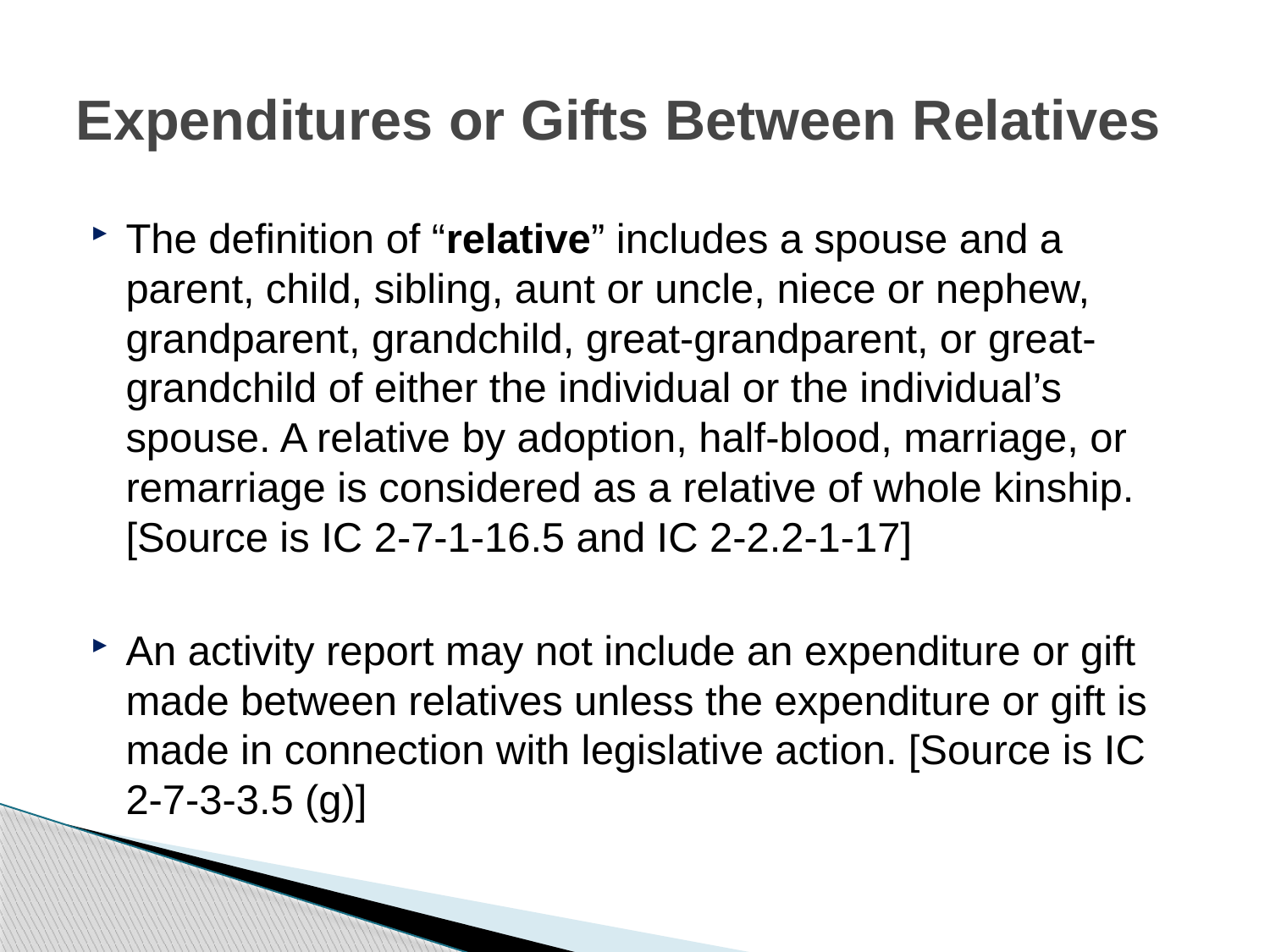

# Expenditures or Gifts Between Relatives
The definition of “relative” includes a spouse and a parent, child, sibling, aunt or uncle, niece or nephew, grandparent, grandchild, great-grandparent, or great-grandchild of either the individual or the individual’s spouse. A relative by adoption, half-blood, marriage, or remarriage is considered as a relative of whole kinship. [Source is IC 2-7-1-16.5 and IC 2-2.2-1-17]

An activity report may not include an expenditure or gift made between relatives unless the expenditure or gift is made in connection with legislative action. [Source is IC 2-7-3-3.5 (g)]